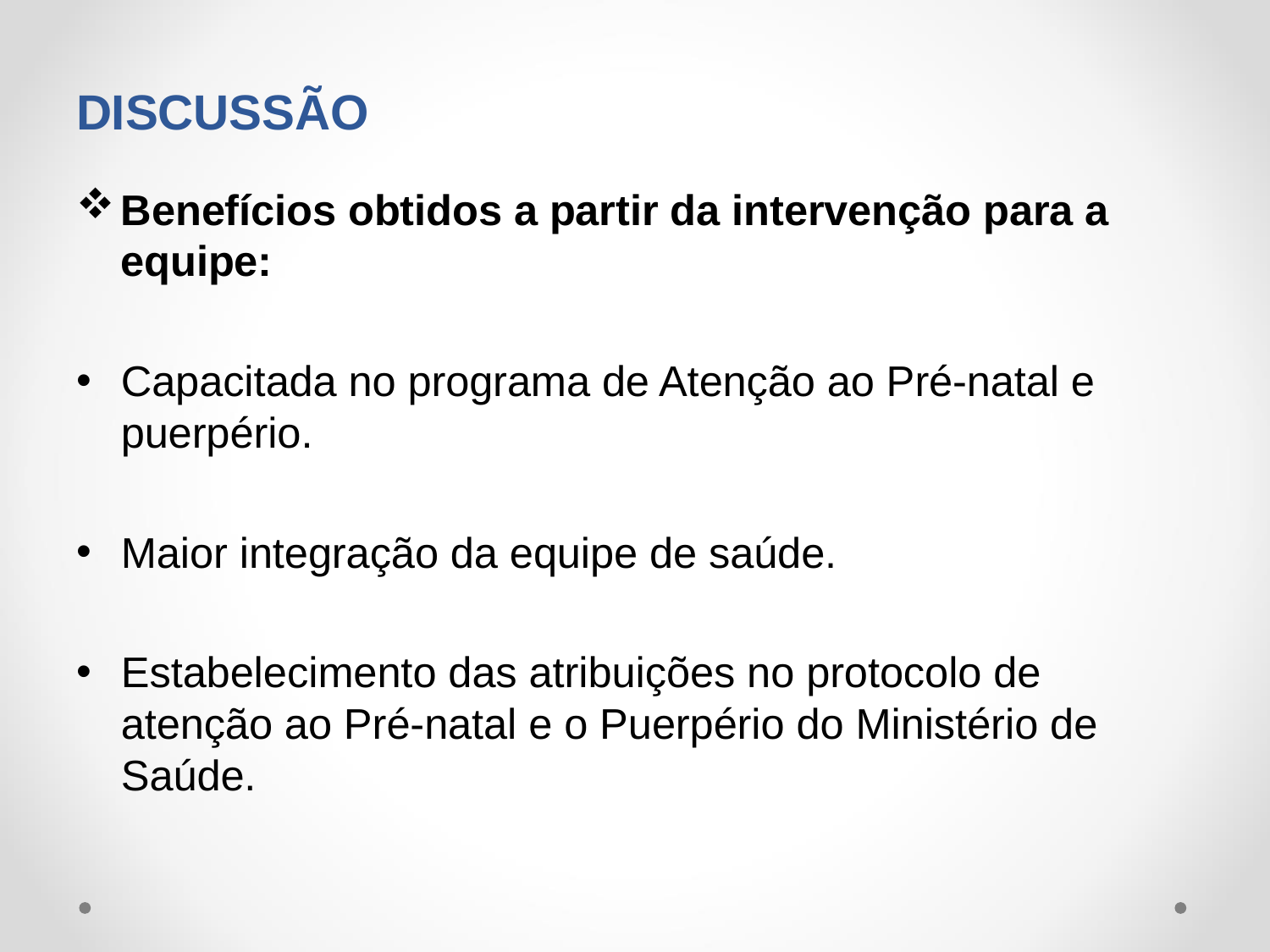

# DISCUSSÃO
Benefícios obtidos a partir da intervenção para a equipe:

Capacitada no programa de Atenção ao Pré-natal e puerpério.

Maior integração da equipe de saúde.

Estabelecimento das atribuições no protocolo de atenção ao Pré-natal e o Puerpério do Ministério de Saúde.